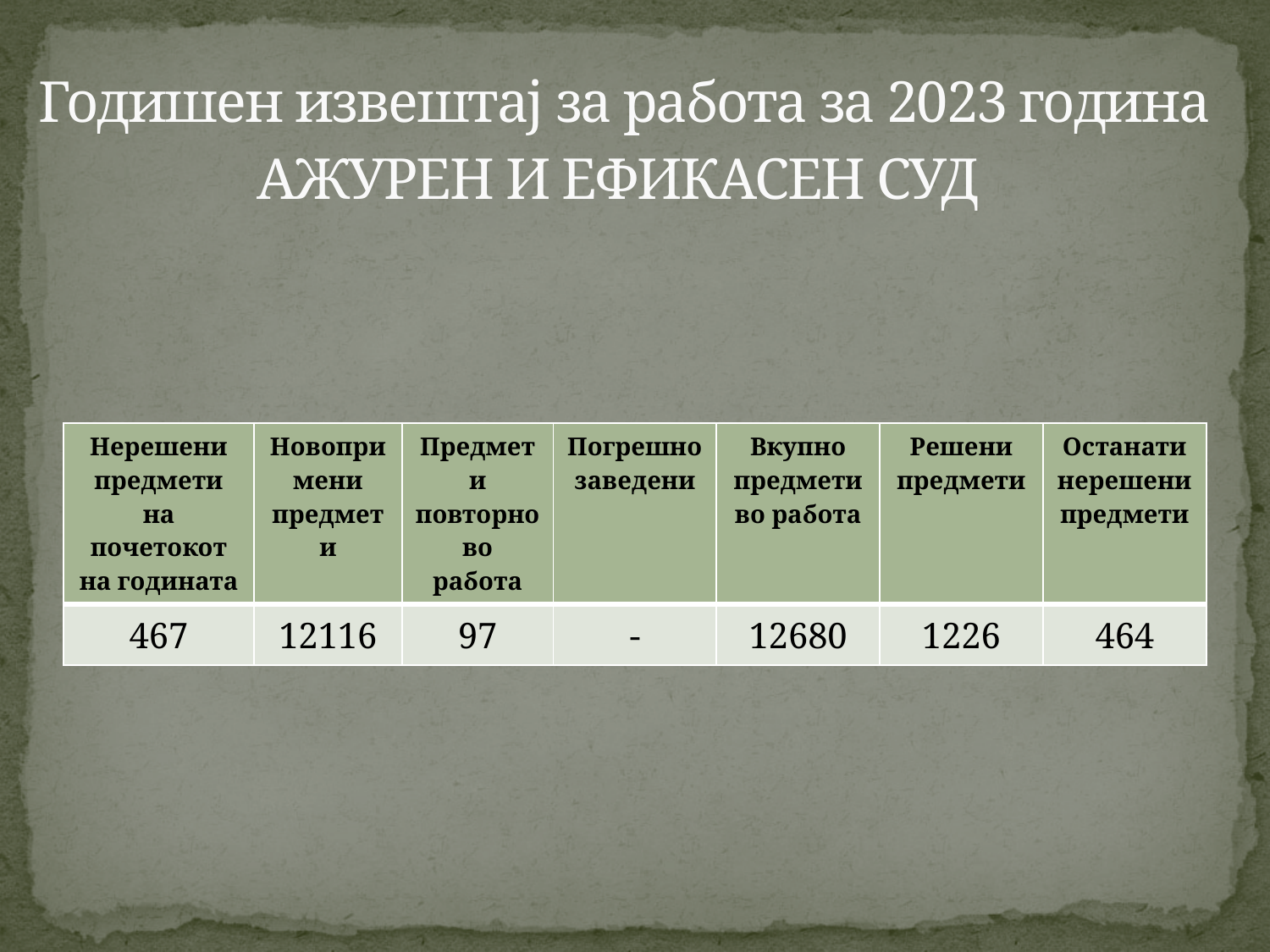

# Годишен извештај за работа за 2023 година АЖУРЕН И ЕФИКАСЕН СУД
| Нерешени предмети на почетокот на годината | Новопримени предмети | Предмети повторно во работа | Погрешно заведени | Вкупно предмети во работа | Решени предмети | Останати нерешени предмети |
| --- | --- | --- | --- | --- | --- | --- |
| 467 | 12116 | 97 | - | 12680 | 1226 | 464 |